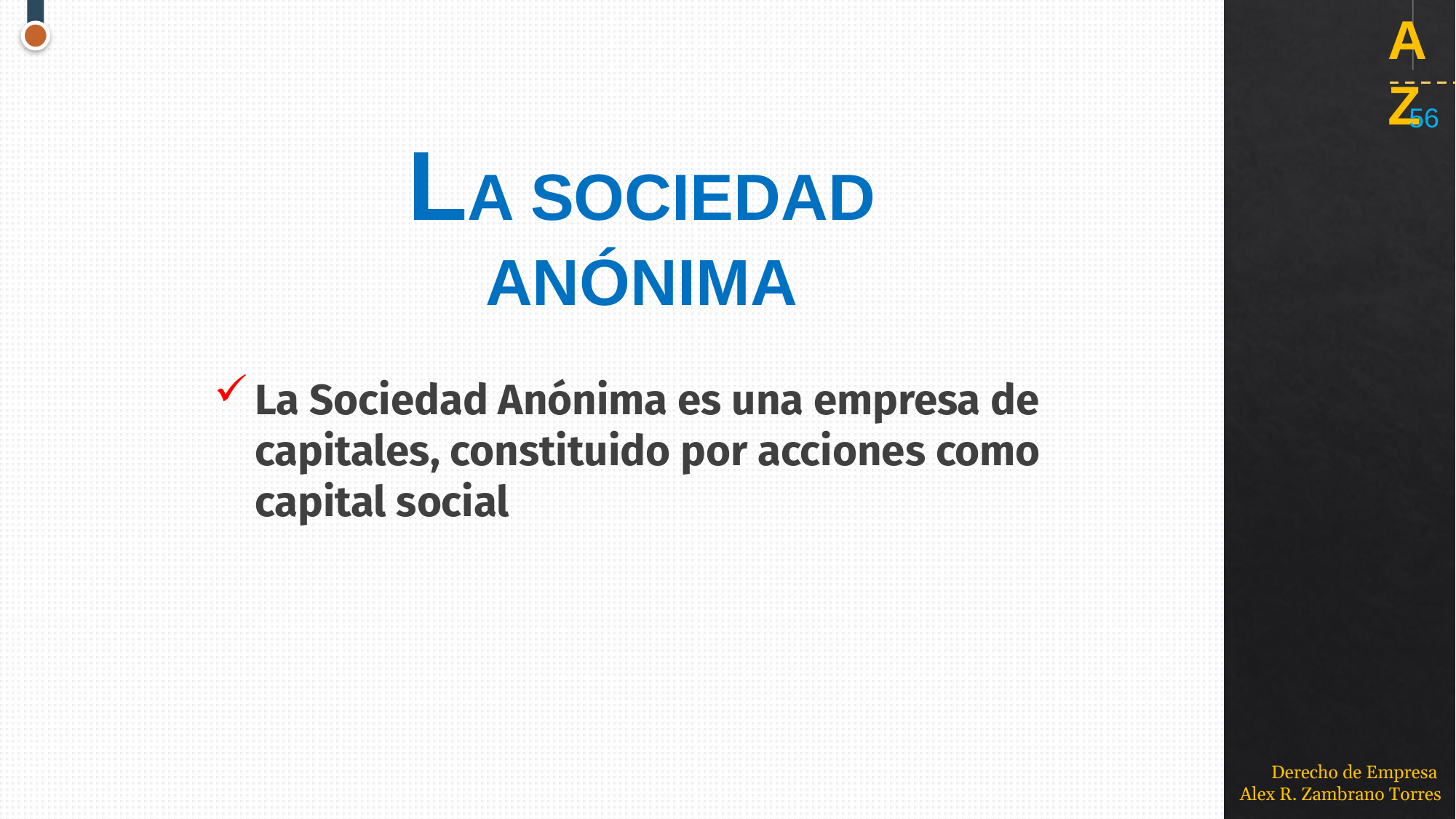

56
LA SOCIEDAD ANÓNIMA
La Sociedad Anónima es una empresa de capitales, constituido por acciones como capital social